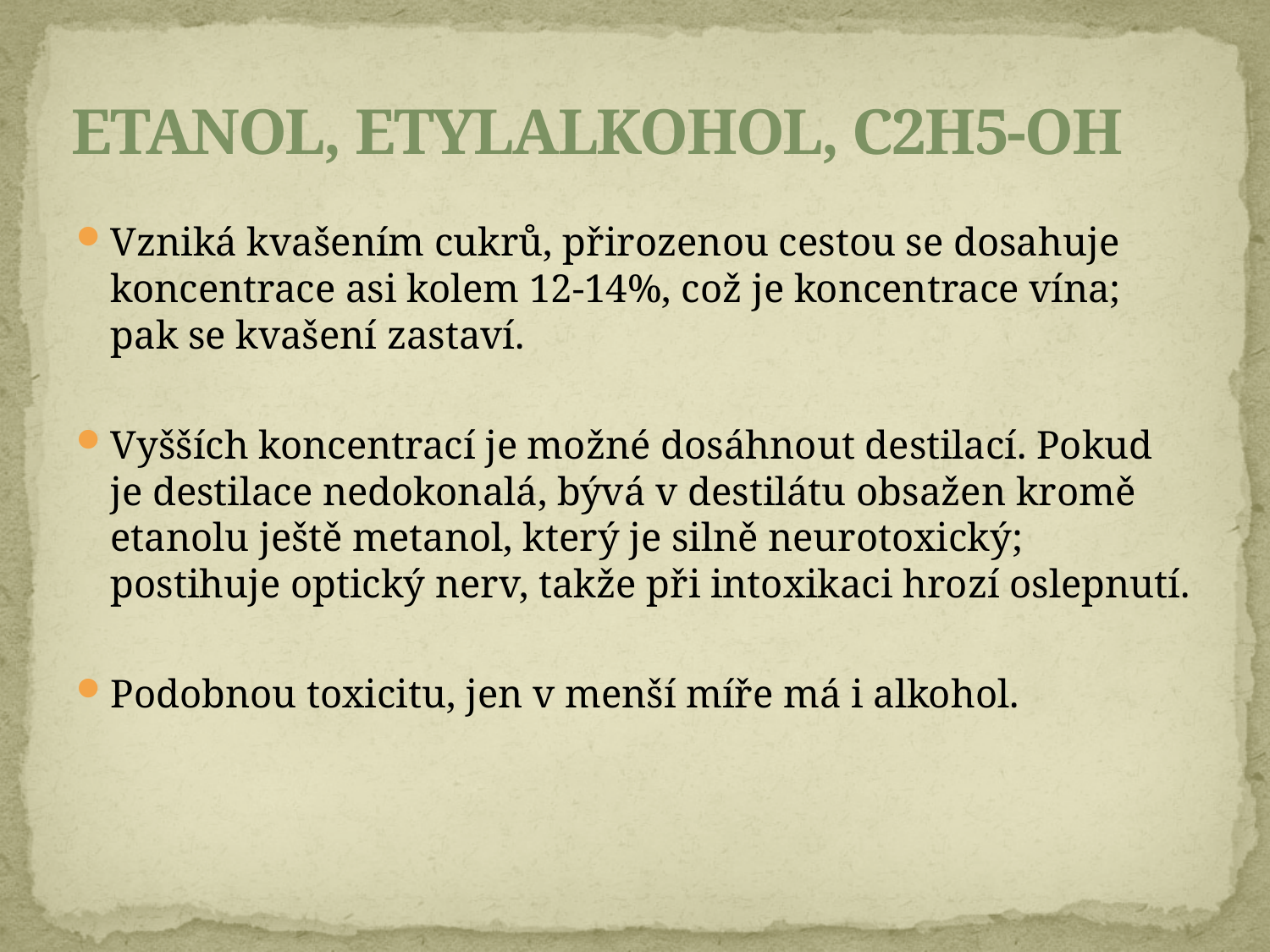

# ETANOL, ETYLALKOHOL, C2H5-OH
Vzniká kvašením cukrů, přirozenou cestou se dosahuje koncentrace asi kolem 12-14%, což je koncentrace vína; pak se kvašení zastaví.

Vyšších koncentrací je možné dosáhnout destilací. Pokud je destilace nedokonalá, bývá v destilátu obsažen kromě etanolu ještě metanol, který je silně neurotoxický; postihuje optický nerv, takže při intoxikaci hrozí oslepnutí.

Podobnou toxicitu, jen v menší míře má i alkohol.